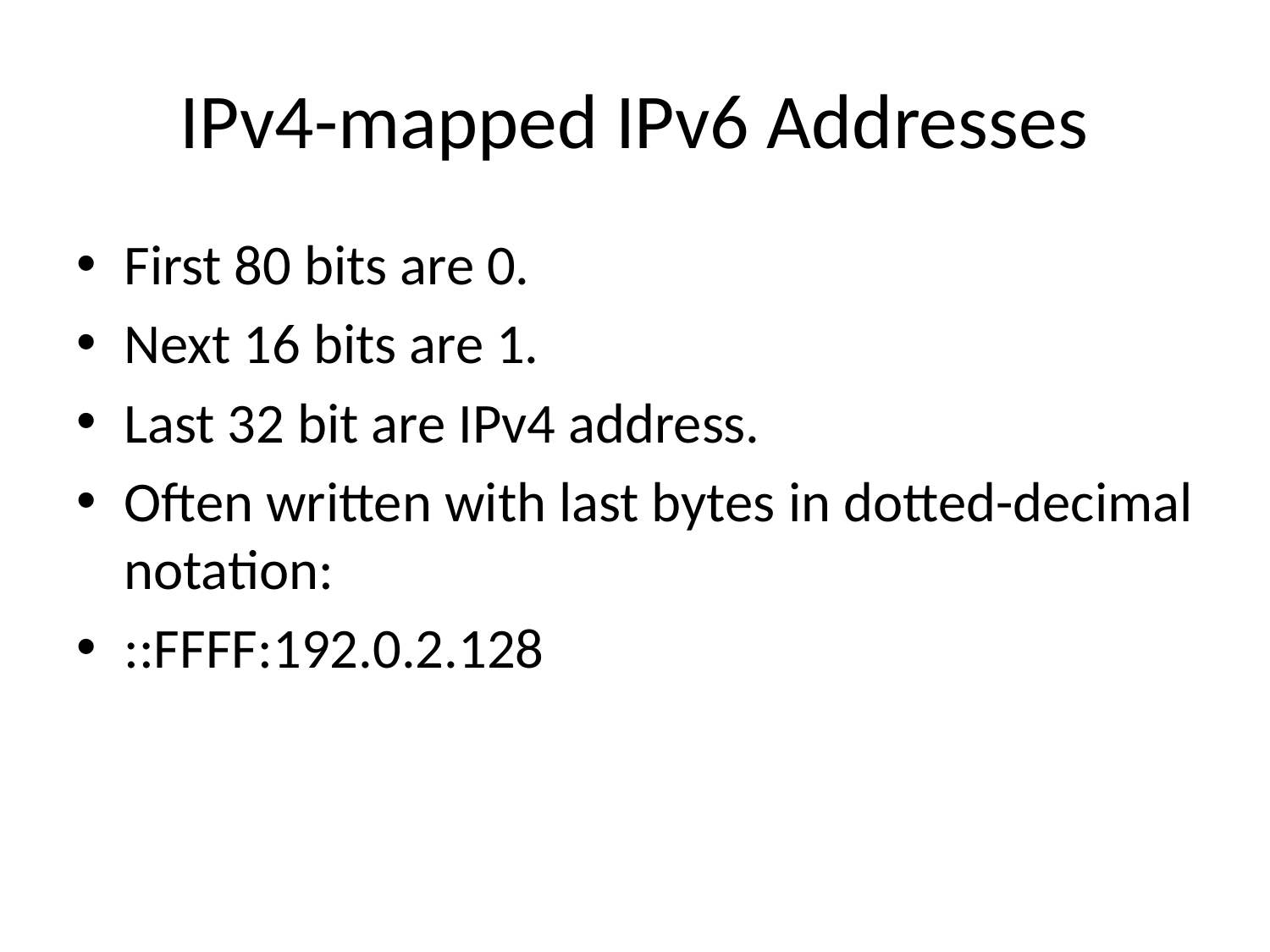

# IPv4-mapped IPv6 Addresses
First 80 bits are 0.
Next 16 bits are 1.
Last 32 bit are IPv4 address.
Often written with last bytes in dotted-decimal notation:
::FFFF:192.0.2.128